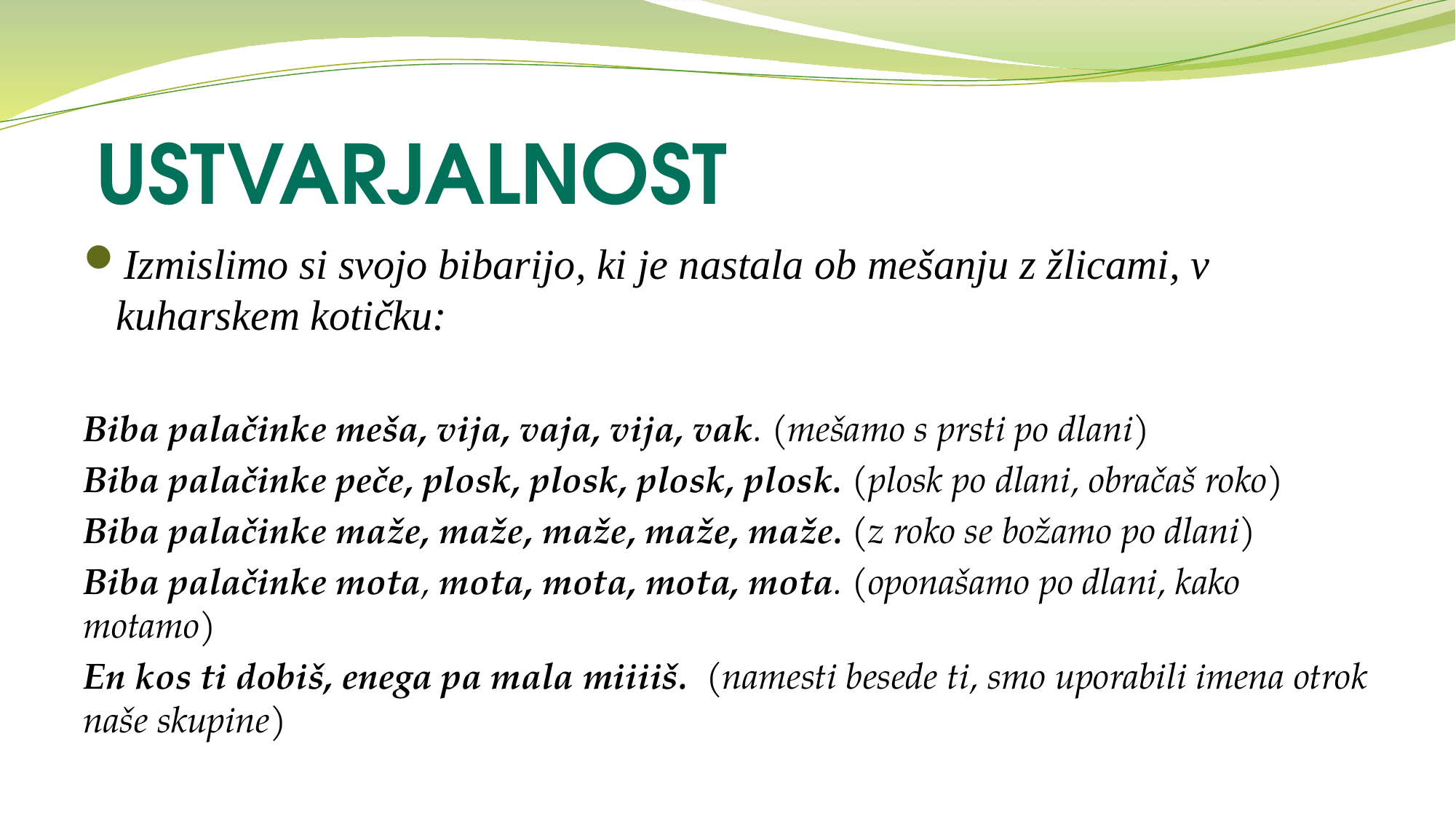

# USTVARJALNOST
Izmislimo si svojo bibarijo, ki je nastala ob mešanju z žlicami, v kuharskem kotičku:

Biba palačinke meša, vija, vaja, vija, vak. (mešamo s prsti po dlani)
Biba palačinke peče, plosk, plosk, plosk, plosk. (plosk po dlani, obračaš roko)
Biba palačinke maže, maže, maže, maže, maže. (z roko se božamo po dlani)
Biba palačinke mota, mota, mota, mota, mota. (oponašamo po dlani, kako motamo)
En kos ti dobiš, enega pa mala miiiiš.  (namesti besede ti, smo uporabili imena otrok naše skupine)